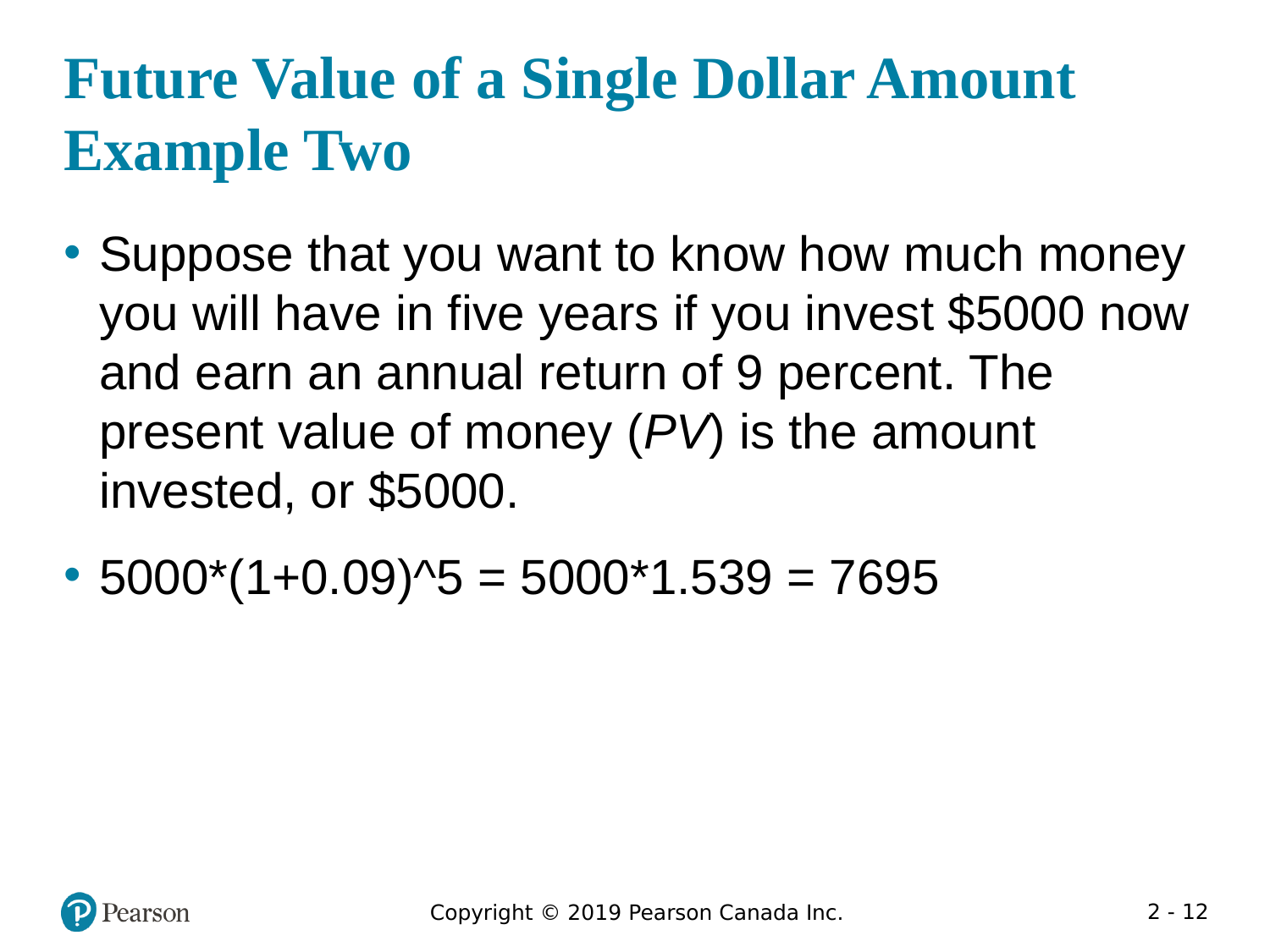

# Future Value of a Single Dollar Amount Example Two
Suppose that you want to know how much money you will have in five years if you invest $5000 now and earn an annual return of 9 percent. The present value of money (PV) is the amount invested, or $5000.
5000*(1+0.09)^5 = 5000*1.539 = 7695